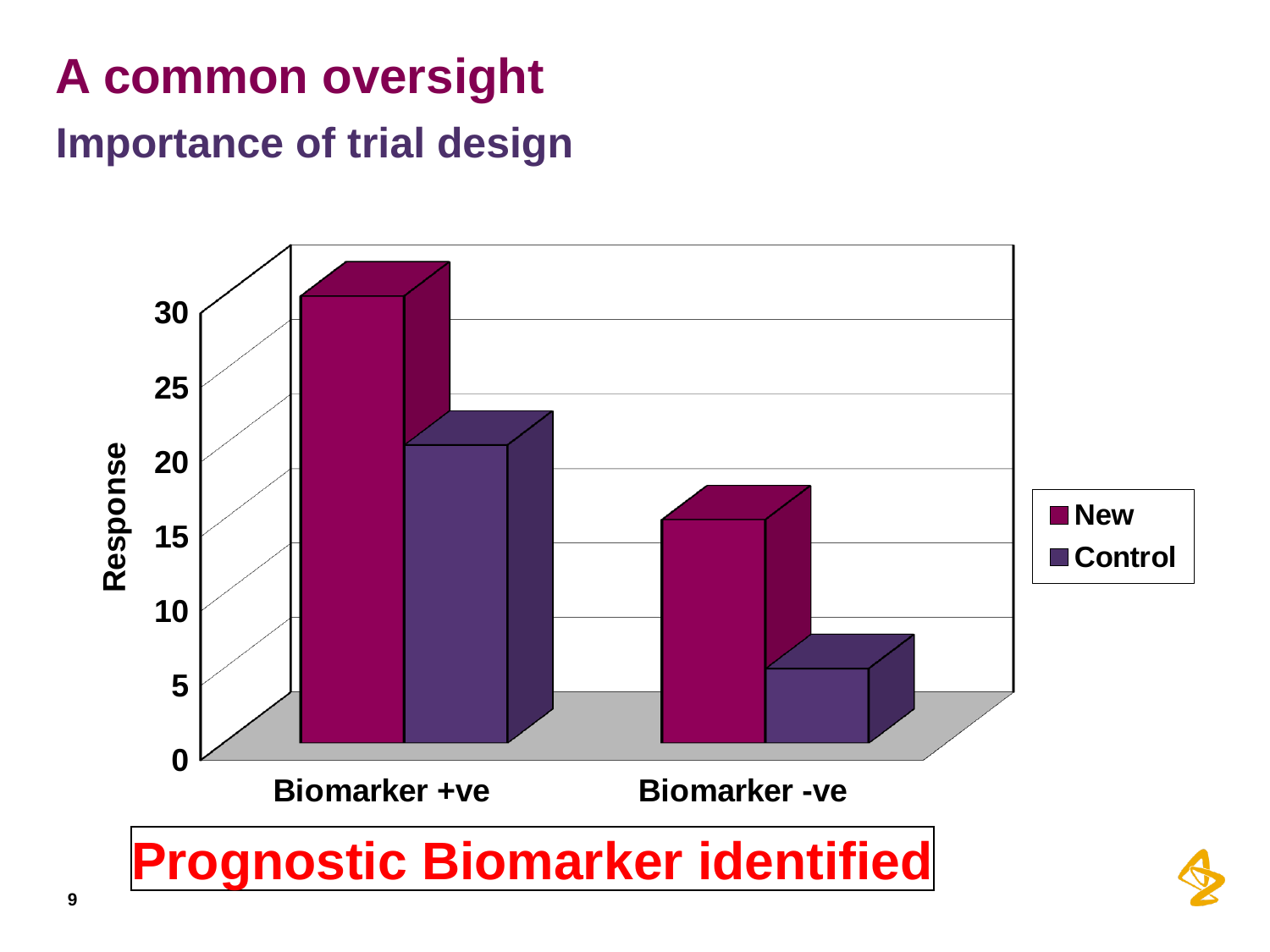

# A common oversight
Importance of trial design

[unsupported chart]

Prognostic Biomarker identified
9